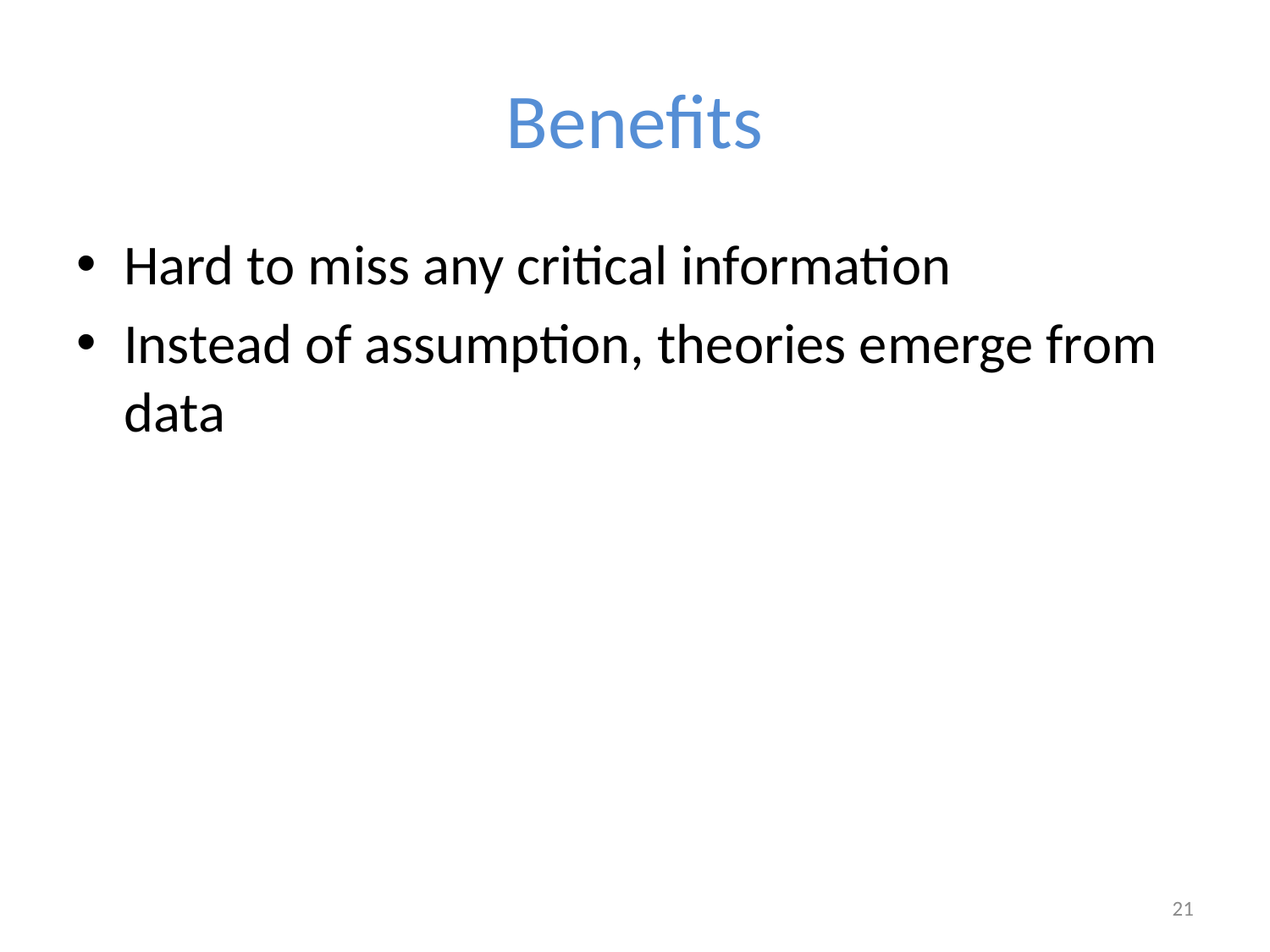

# Benefits
Hard to miss any critical information
Instead of assumption, theories emerge from data

21